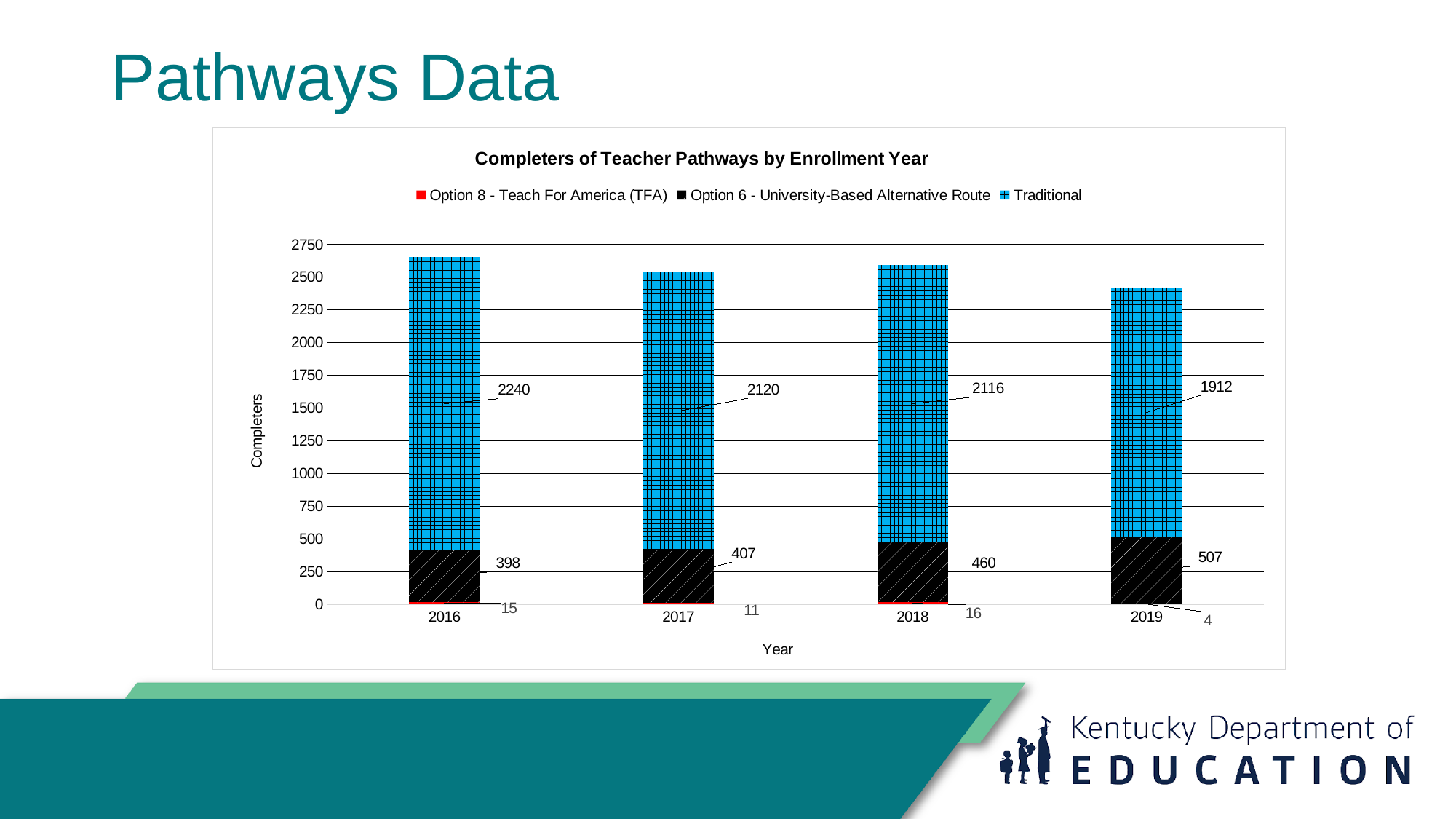

# Pathways Data

### Chart: Completers of Teacher Pathways by Enrollment Year

| Category | Option 8 - Teach For America (TFA) | Option 6 - University-Based Alternative Route | Traditional |
|---|---|---|---|
| 2016 | 15.0 | 398.0 | 2240.0 |
| 2017 | 11.0 | 407.0 | 2120.0 |
| 2018 | 16.0 | 460.0 | 2116.0 |
| 2019 | 4.0 | 507.0 | 1912.0 |